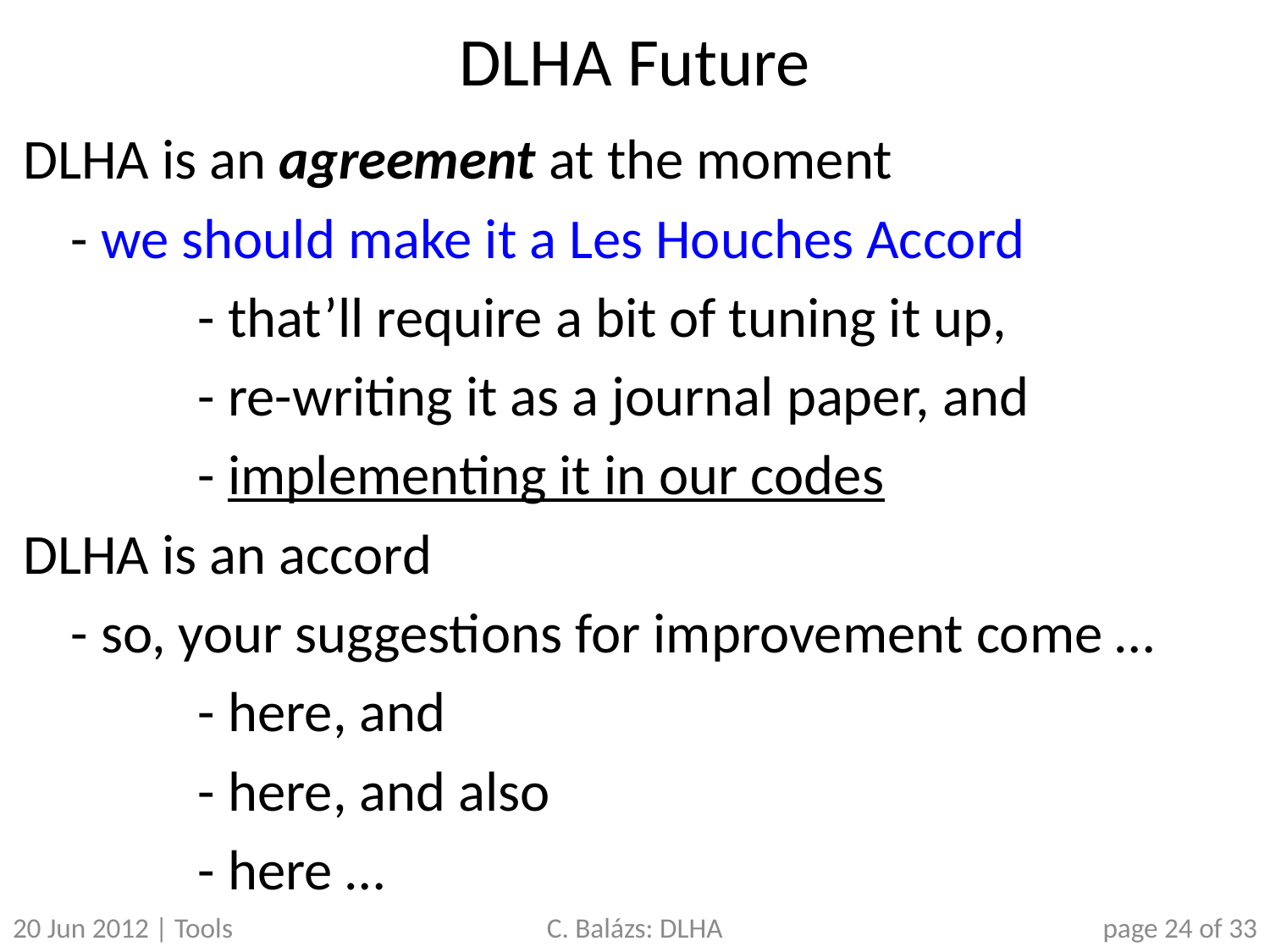

# DLHA Future
DLHA is an agreement at the moment
	- we should make it a Les Houches Accord
		- that’ll require a bit of tuning it up,
		- re-writing it as a journal paper, and
		- implementing it in our codes
DLHA is an accord
	- so, your suggestions for improvement come …
		- here, and
		- here, and also
		- here …

20 Jun 2012 | Tools
C. Balázs: DLHA
page 24 of 33